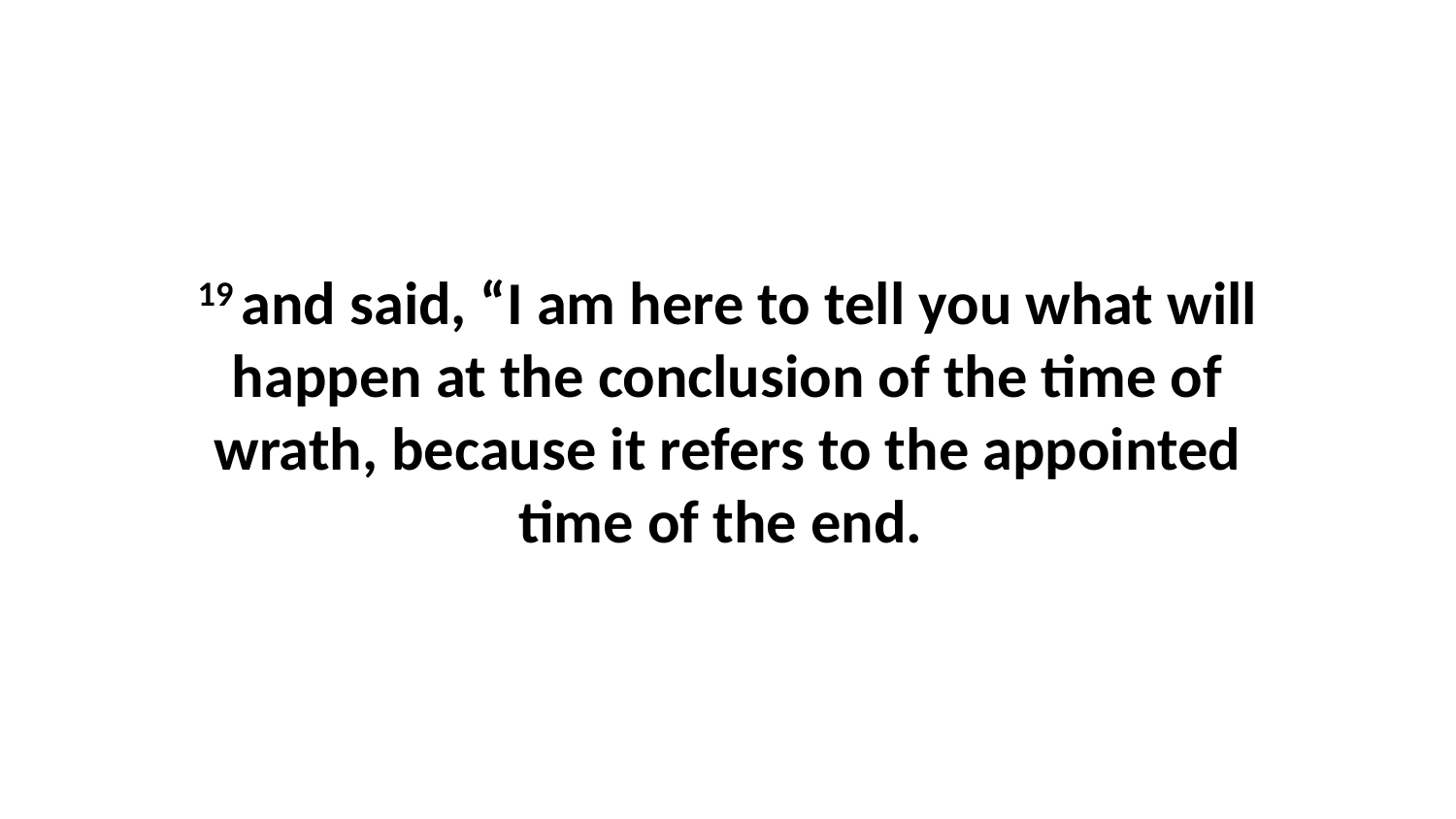

19 and said, “I am here to tell you what will happen at the conclusion of the time of wrath, because it refers to the appointed time of the end.